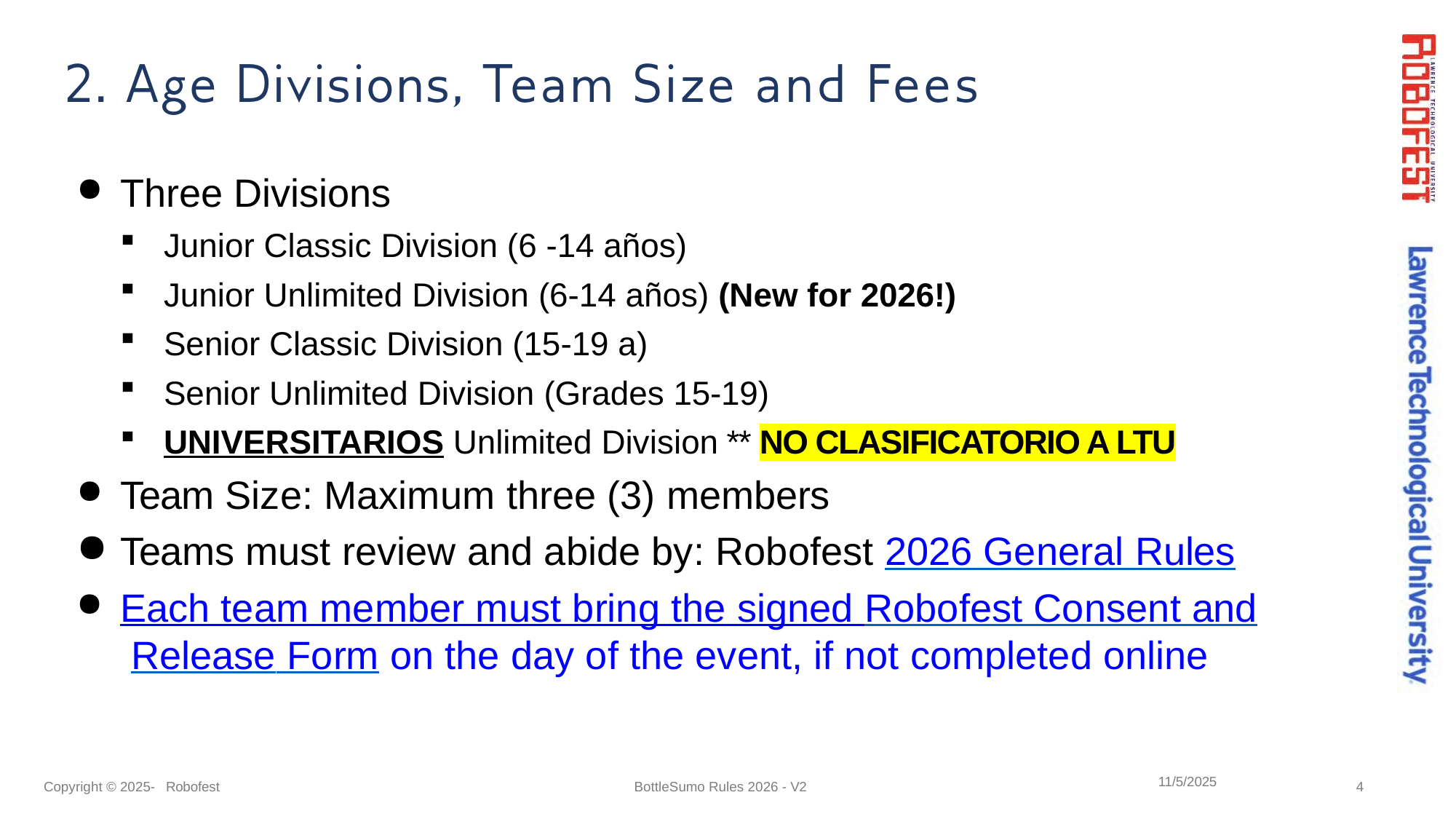

# 2. Age Divisions, Team Size and Fees
Three Divisions
Junior Classic Division (6 -14 años)
Junior Unlimited Division (6-14 años) (New for 2026!)
Senior Classic Division (15-19 a)
Senior Unlimited Division (Grades 15-19)
UNIVERSITARIOS Unlimited Division ** NO CLASIFICATORIO A LTU
Team Size: Maximum three (3) members
Teams must review and abide by: Robofest 2026 General Rules
Each team member must bring the signed Robofest Consent and Release Form on the day of the event, if not completed online
11/5/2025
Copyright © 2025- Robofest
BottleSumo Rules 2026 - V2
4